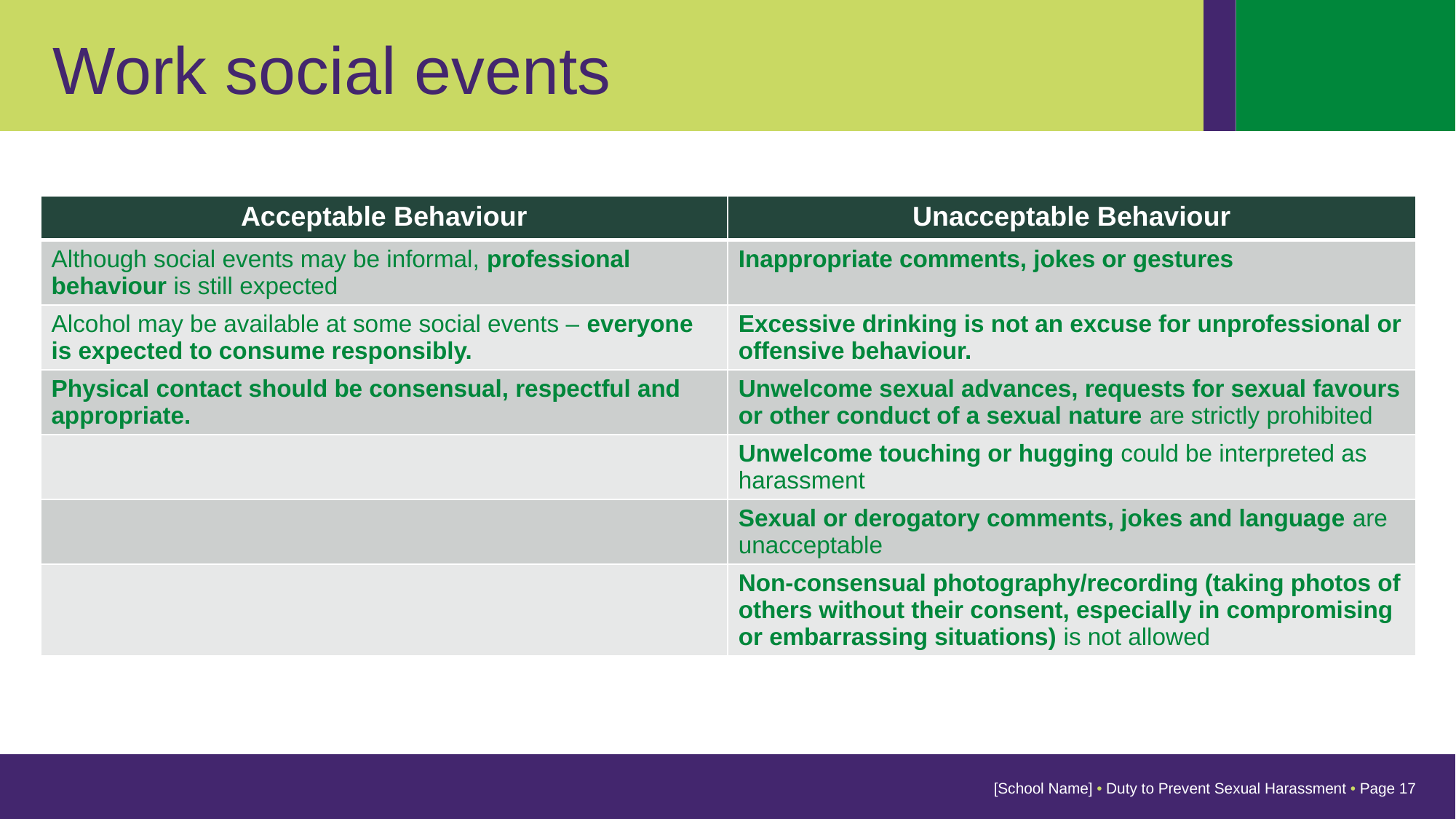

Work social events
| Acceptable Behaviour | Unacceptable Behaviour |
| --- | --- |
| Although social events may be informal, professional behaviour is still expected | Inappropriate comments, jokes or gestures |
| Alcohol may be available at some social events – everyone is expected to consume responsibly. | Excessive drinking is not an excuse for unprofessional or offensive behaviour. |
| Physical contact should be consensual, respectful and appropriate. | Unwelcome sexual advances, requests for sexual favours or other conduct of a sexual nature are strictly prohibited |
|  | Unwelcome touching or hugging could be interpreted as harassment |
|  | Sexual or derogatory comments, jokes and language are unacceptable |
|  | Non-consensual photography/recording (taking photos of others without their consent, especially in compromising or embarrassing situations) is not allowed |
[School Name] • Duty to Prevent Sexual Harassment • Page 17